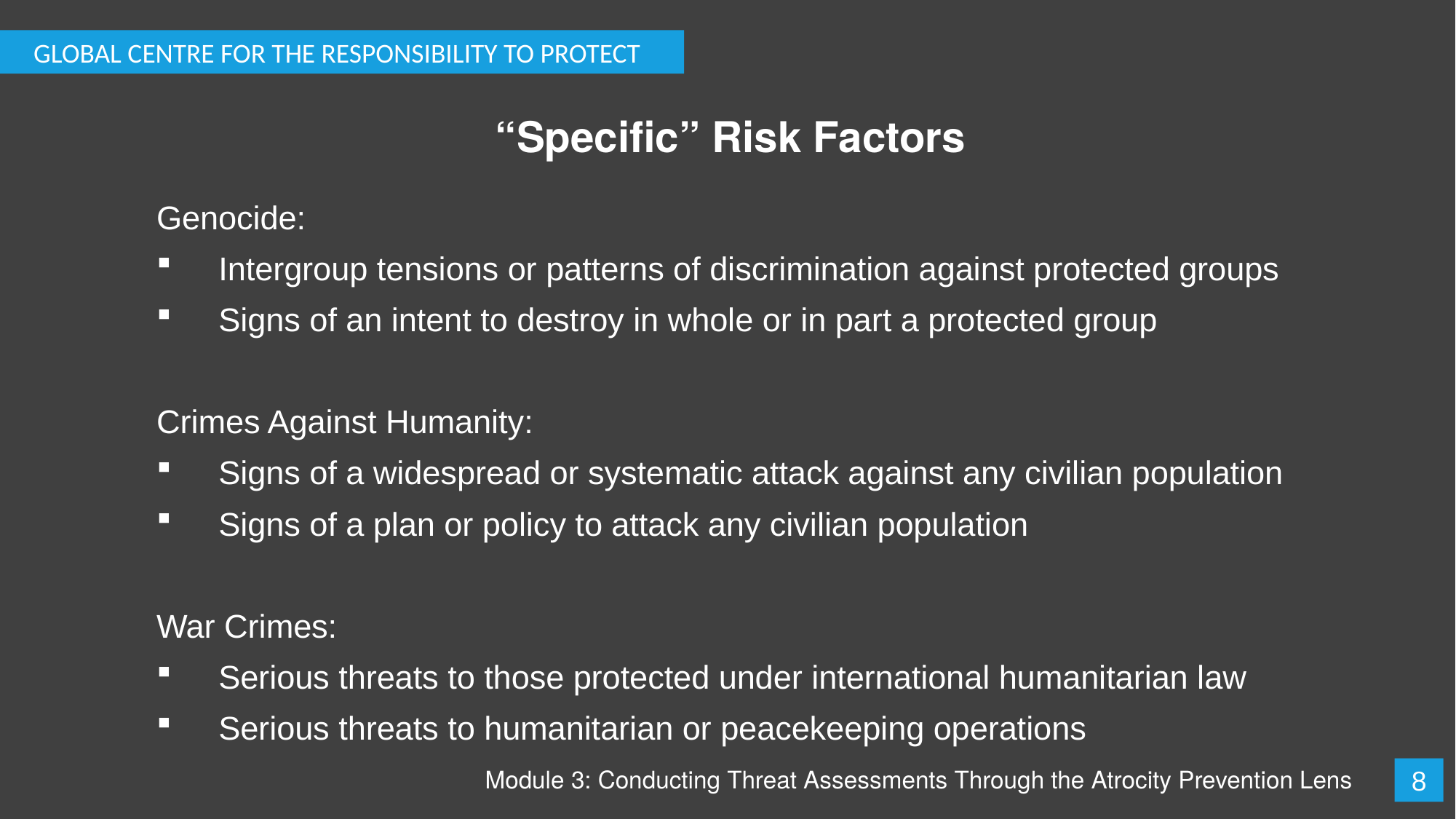

GLOBAL CENTRE FOR THE RESPONSIBILITY TO PROTECT
# “Specific” Risk Factors
Genocide:
Intergroup tensions or patterns of discrimination against protected groups
Signs of an intent to destroy in whole or in part a protected group

Crimes Against Humanity:
Signs of a widespread or systematic attack against any civilian population
Signs of a plan or policy to attack any civilian population

War Crimes:
Serious threats to those protected under international humanitarian law
Serious threats to humanitarian or peacekeeping operations

8
Module 3: Conducting Threat Assessments Through the Atrocity Prevention Lens